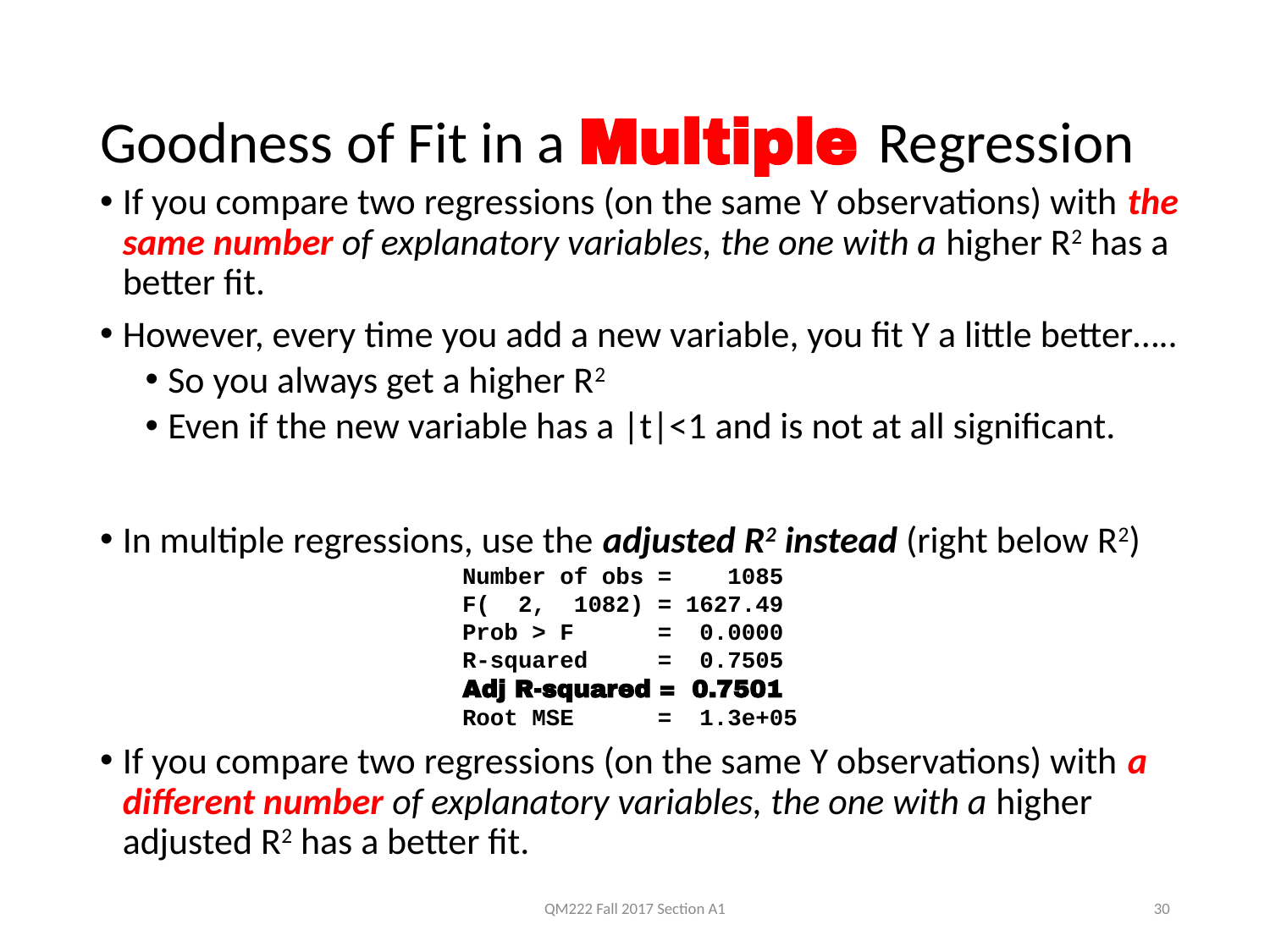

# Goodness of Fit in a Multiple Regression
If you compare two regressions (on the same Y observations) with the same number of explanatory variables, the one with a higher R2 has a better fit.
However, every time you add a new variable, you fit Y a little better…..
So you always get a higher R2
Even if the new variable has a |t|<1 and is not at all significant.

In multiple regressions, use the adjusted R2 instead (right below R2)
Number of obs =    1085
F(  2,  1082) = 1627.49
Prob > F      =  0.0000
R-squared     =  0.7505
Adj R-squared =  0.7501
Root MSE      =  1.3e+05
If you compare two regressions (on the same Y observations) with a different number of explanatory variables, the one with a higher adjusted R2 has a better fit.
QM222 Fall 2017 Section A1
30